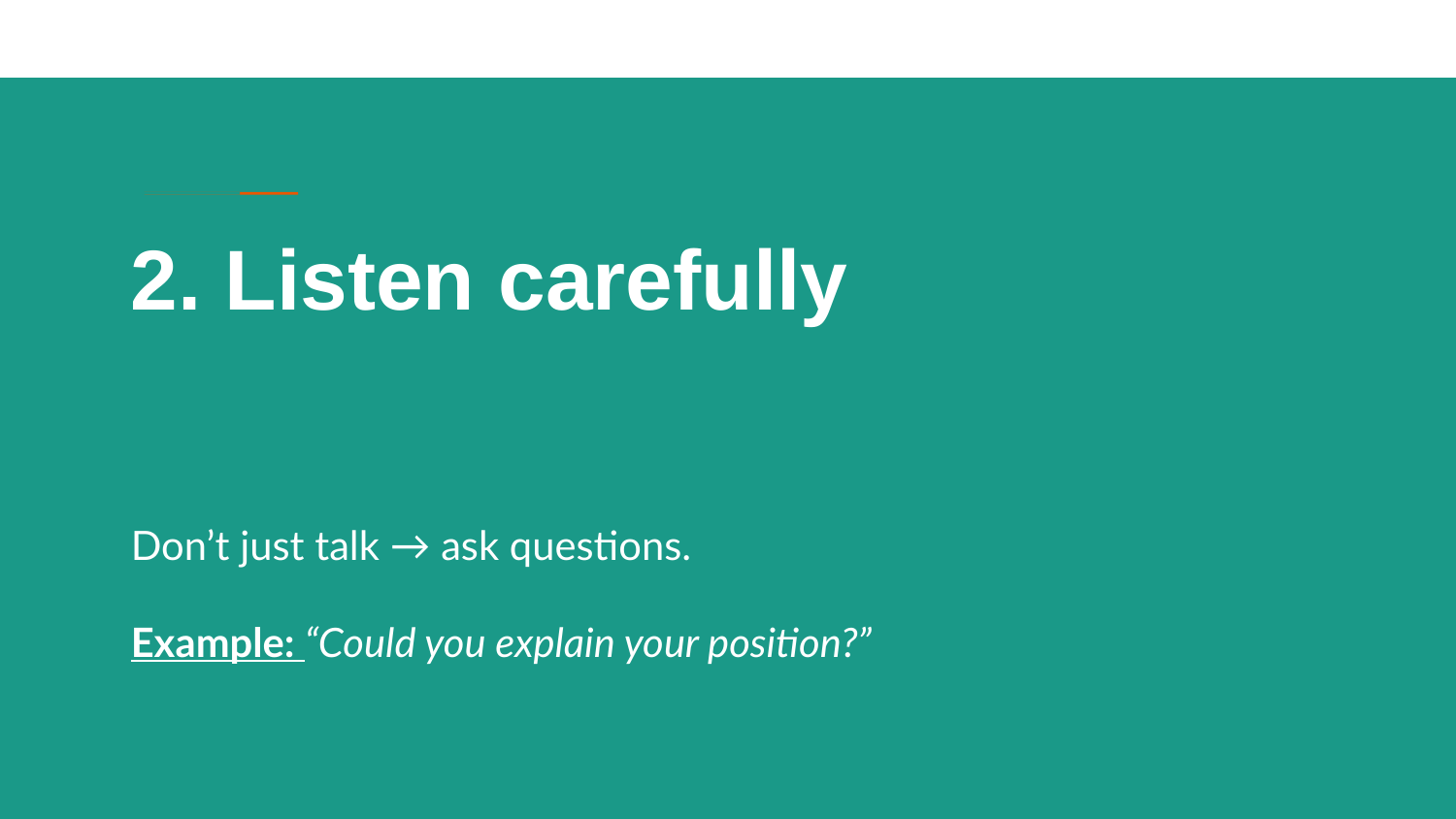

# 2. Listen carefully
Don’t just talk → ask questions.
Example: “Could you explain your position?”